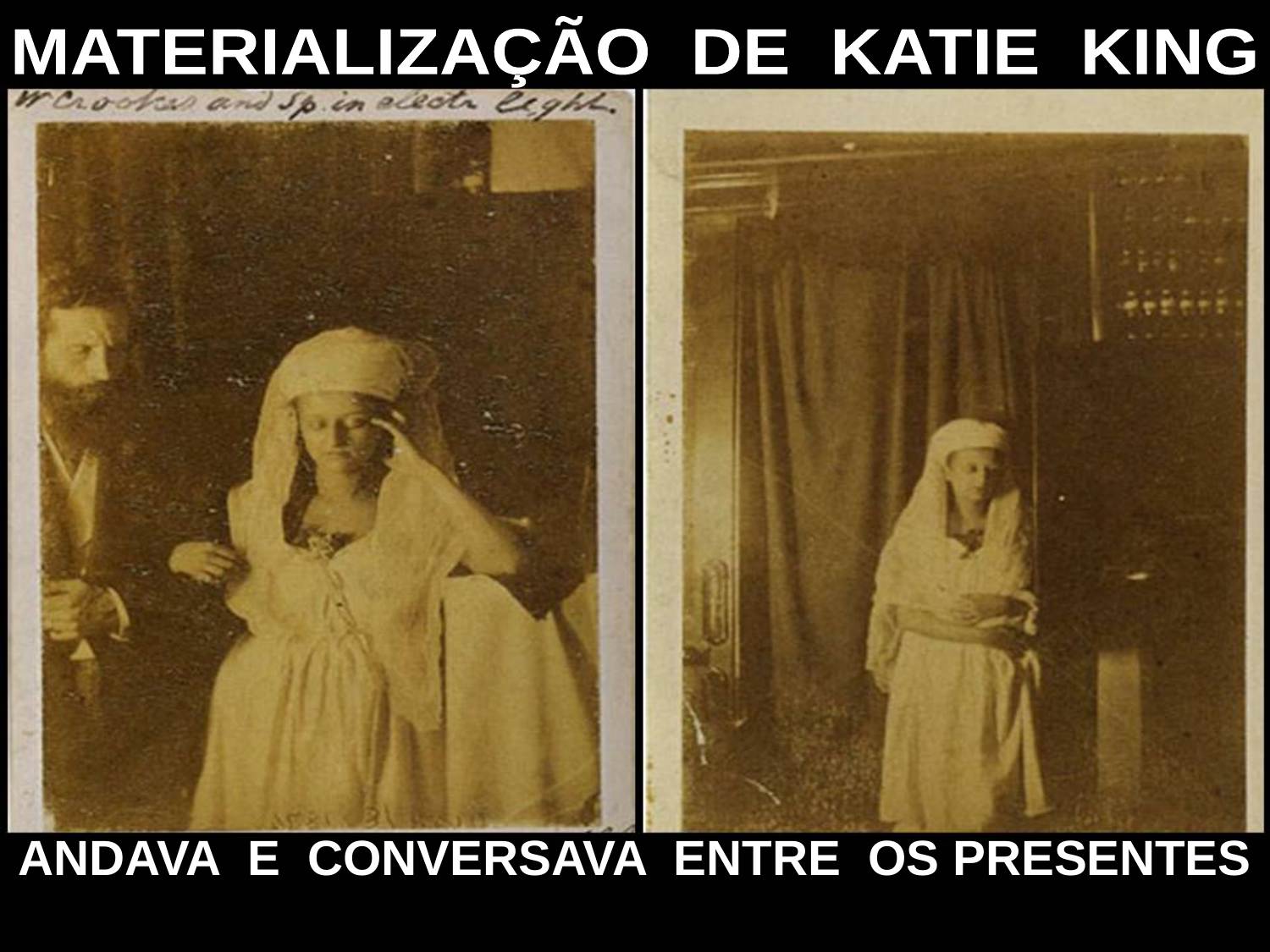

MATERIALIZAÇÃO  DE  KATIE  KING
ANDAVA  E  CONVERSAVA  ENTRE  OS PRESENTES
SENDO  VISTA  POR  TODOS.